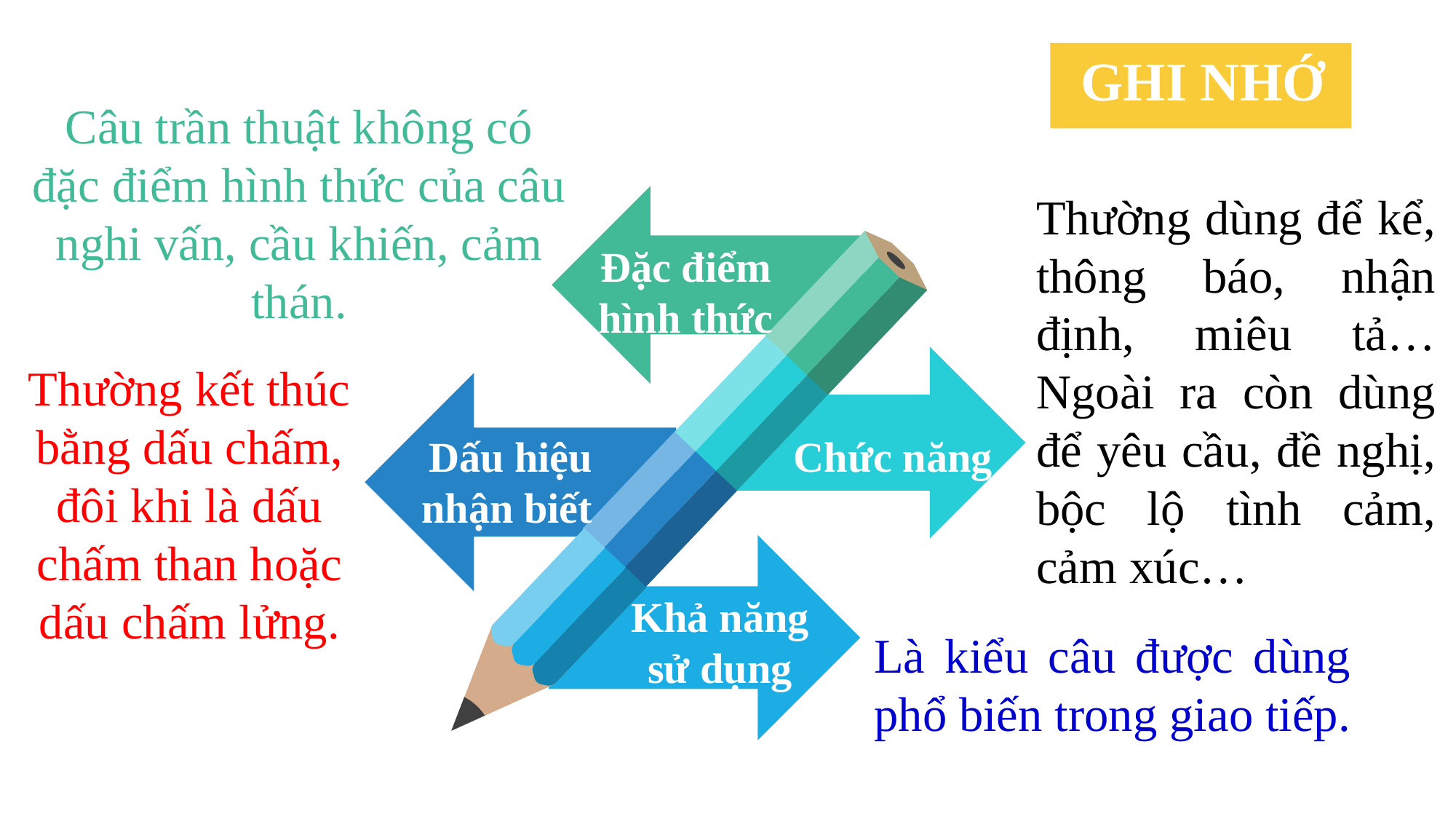

GHI NHỚ

Câu trần thuật không có đặc điểm hình thức của câu nghi vấn, cầu khiến, cảm thán.
Thường dùng để kể, thông báo, nhận định, miêu tả… Ngoài ra còn dùng để yêu cầu, đề nghị, bộc lộ tình cảm, cảm xúc…

Đặc điểm hình thức

Thường kết thúc bằng dấu chấm, đôi khi là dấu chấm than hoặc dấu chấm lửng.

Chức năng
Dấu hiệu nhận biết

Khả năng sử dụng

Là kiểu câu được dùng phổ biến trong giao tiếp.